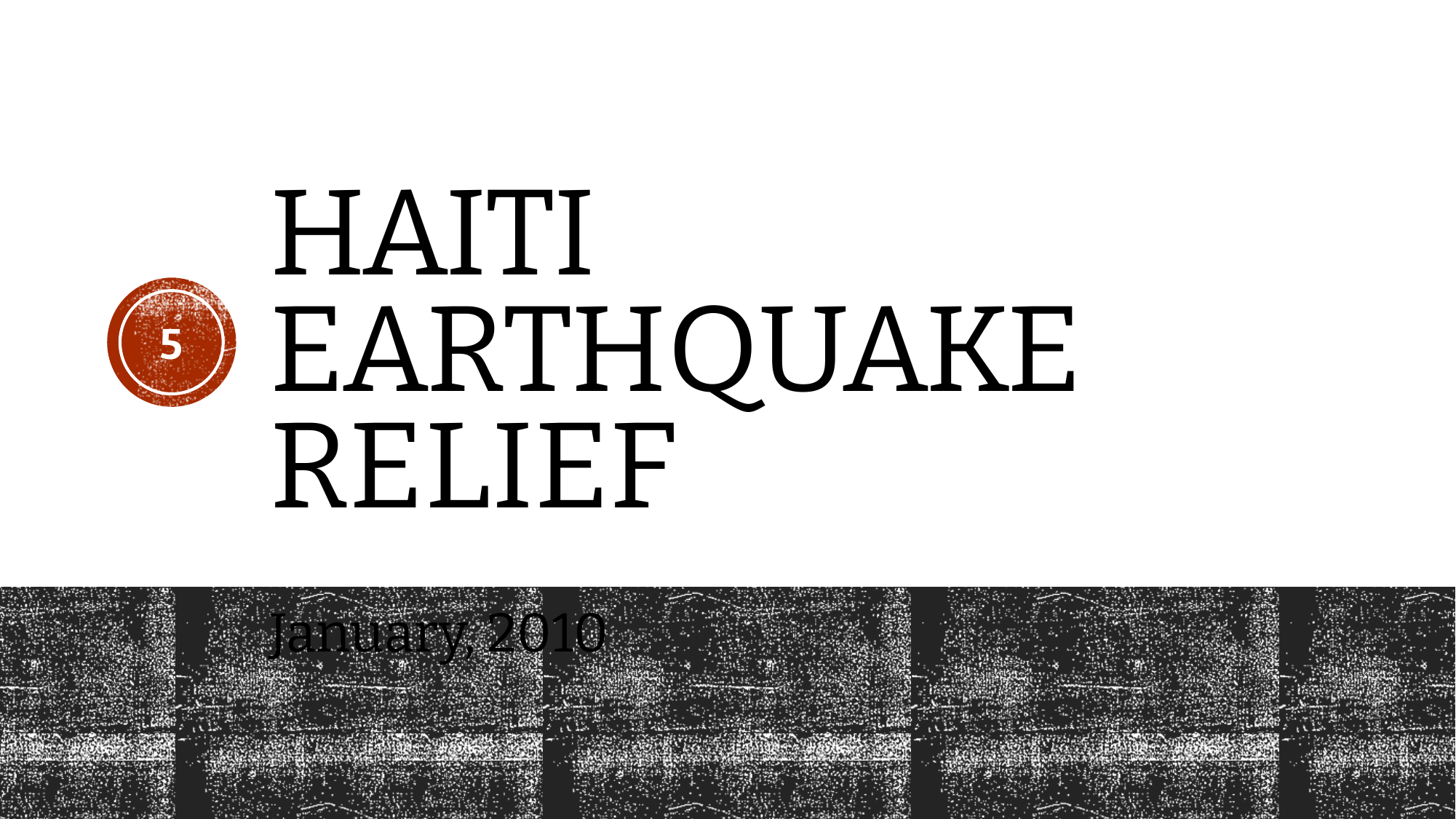

# Haiti Earthquake Relief
5
January, 2010